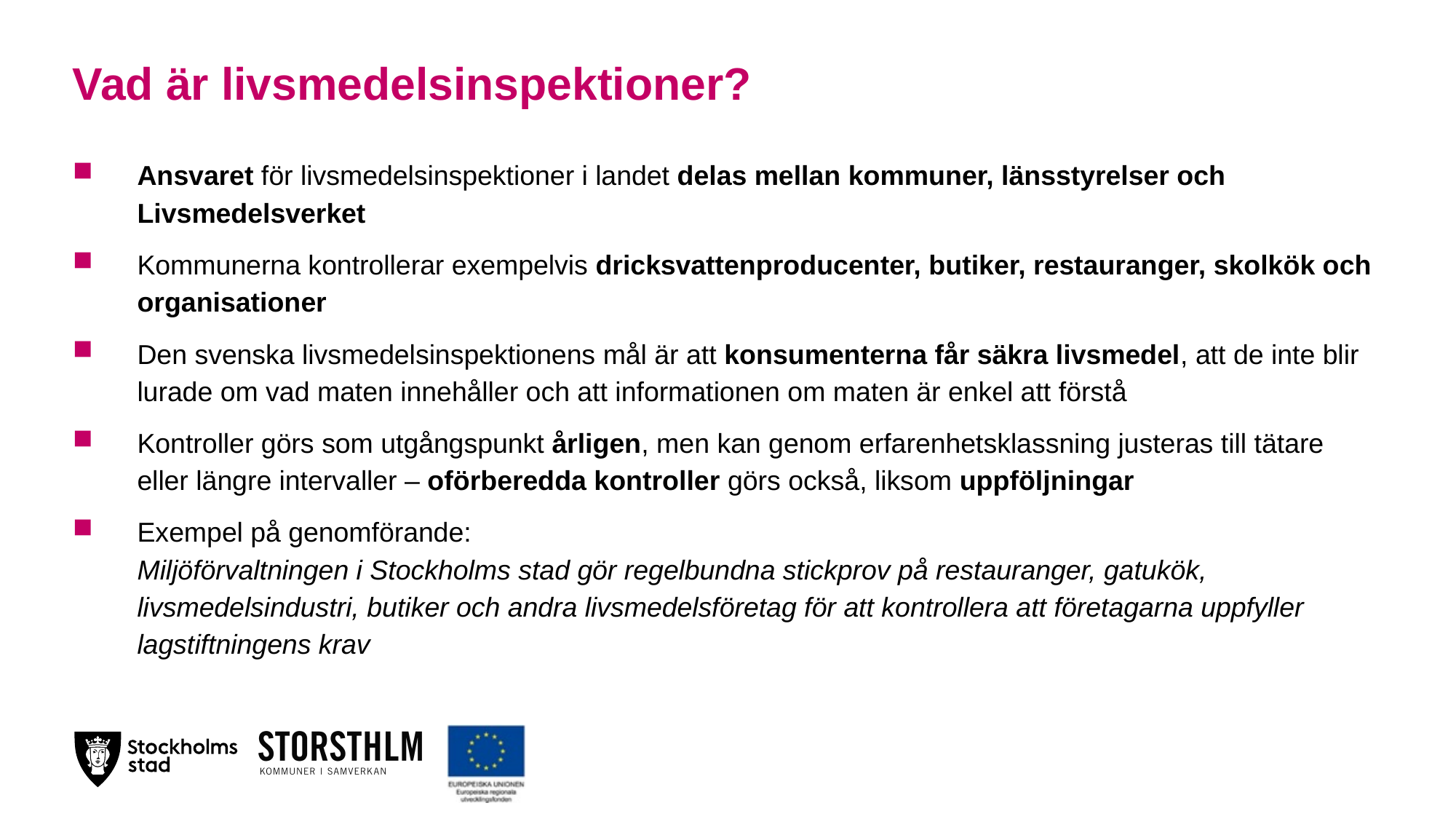

# Vad är livsmedelsinspektioner?
Ansvaret för livsmedelsinspektioner i landet delas mellan kommuner, länsstyrelser och Livsmedelsverket
Kommunerna kontrollerar exempelvis dricksvattenproducenter, butiker, restauranger, skolkök och organisationer
Den svenska livsmedelsinspektionens mål är att konsumenterna får säkra livsmedel, att de inte blir lurade om vad maten innehåller och att informationen om maten är enkel att förstå
Kontroller görs som utgångspunkt årligen, men kan genom erfarenhetsklassning justeras till tätare eller längre intervaller – oförberedda kontroller görs också, liksom uppföljningar
Exempel på genomförande:
Miljöförvaltningen i Stockholms stad gör regelbundna stickprov på restauranger, gatukök, livsmedelsindustri, butiker och andra livsmedelsföretag för att kontrollera att företagarna uppfyller lagstiftningens krav